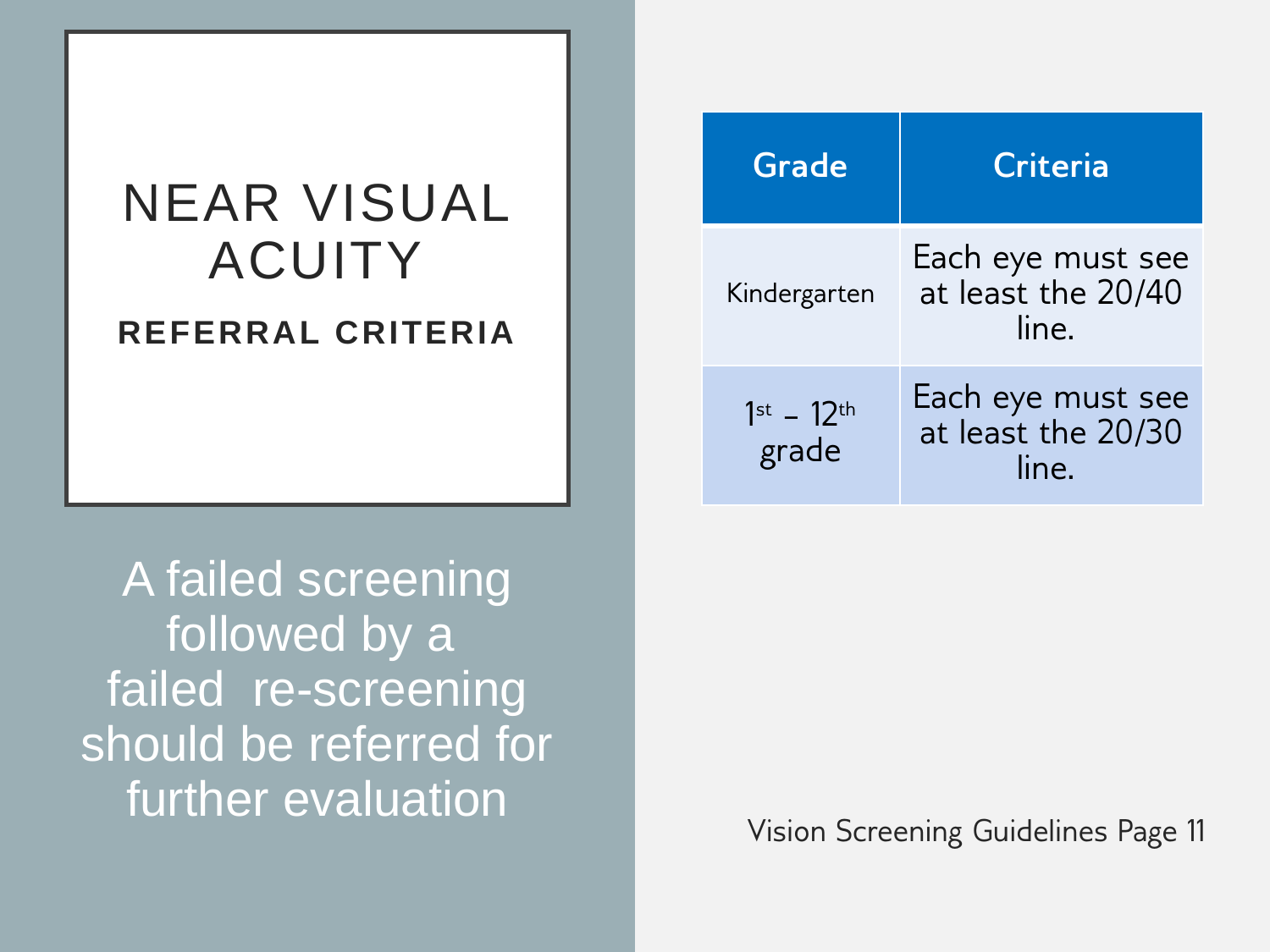

# Near Visual Acuity Referral Criteria
| Grade | Criteria |
| --- | --- |
| Kindergarten | Each eye must see at least the 20/40 line. |
| 1st – 12th grade | Each eye must see at least the 20/30 line. |

A failed screening followed by a
failed  re-screening should be referred for further evaluation
Vision Screening Guidelines Page 11